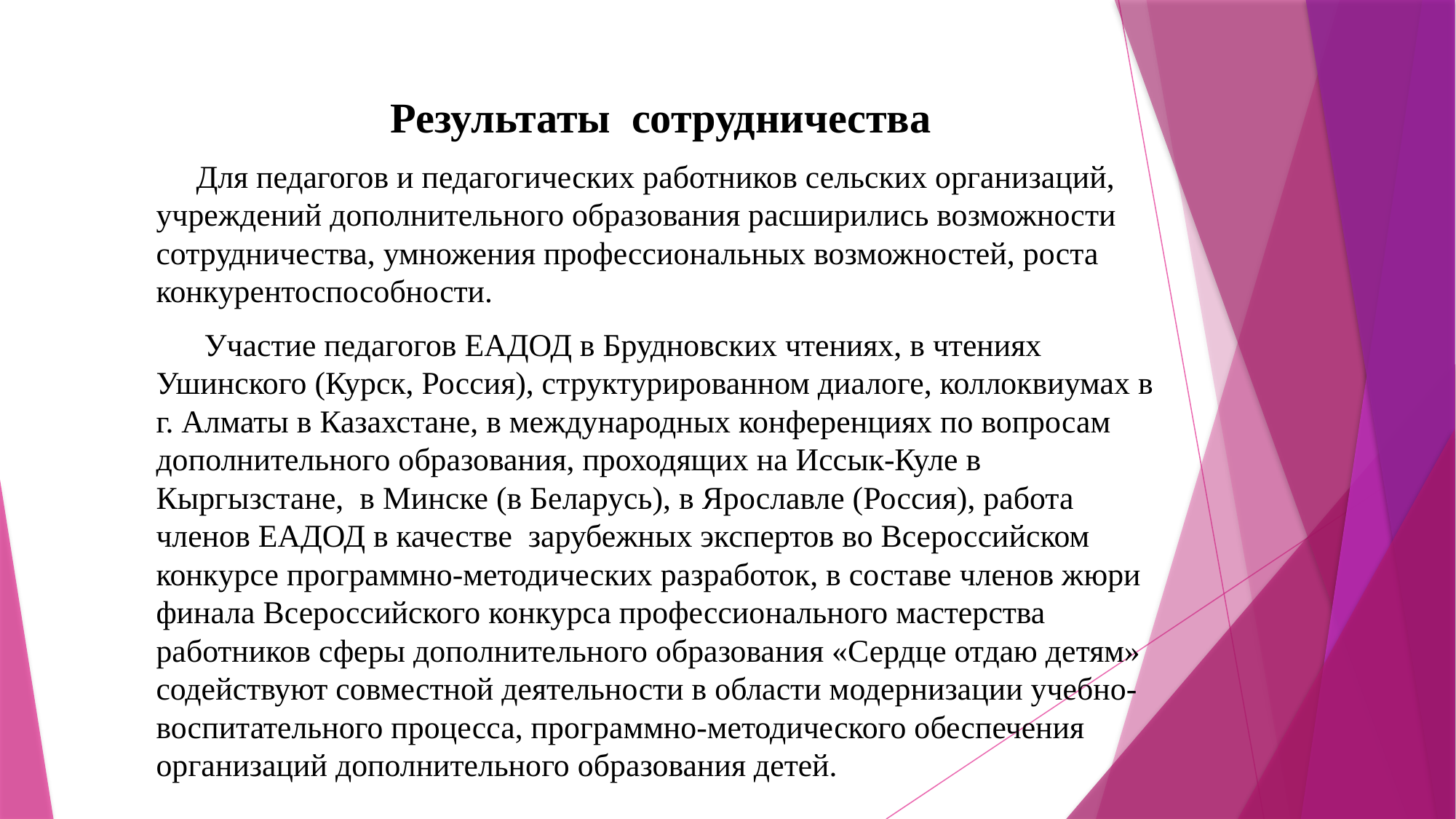

Результаты  сотрудничества
     Для педагогов и педагогических работников сельских организаций, учреждений дополнительного образования расширились возможности сотрудничества, умножения профессиональных возможностей, роста конкурентоспособности.
      Участие педагогов ЕАДОД в Брудновских чтениях, в чтениях Ушинского (Курск, Россия), структурированном диалоге, коллоквиумах в г. Алматы в Казахстане, в международных конференциях по вопросам дополнительного образования, проходящих на Иссык-Куле в Кыргызстане,  в Минске (в Беларусь), в Ярославле (Россия), работа членов ЕАДОД в качестве  зарубежных экспертов во Всероссийском конкурсе программно-методических разработок, в составе членов жюри финала Всероссийского конкурса профессионального мастерства работников сферы дополнительного образования «Сердце отдаю детям» содействуют совместной деятельности в области модернизации учебно-воспитательного процесса, программно-методического обеспечения организаций дополнительного образования детей.